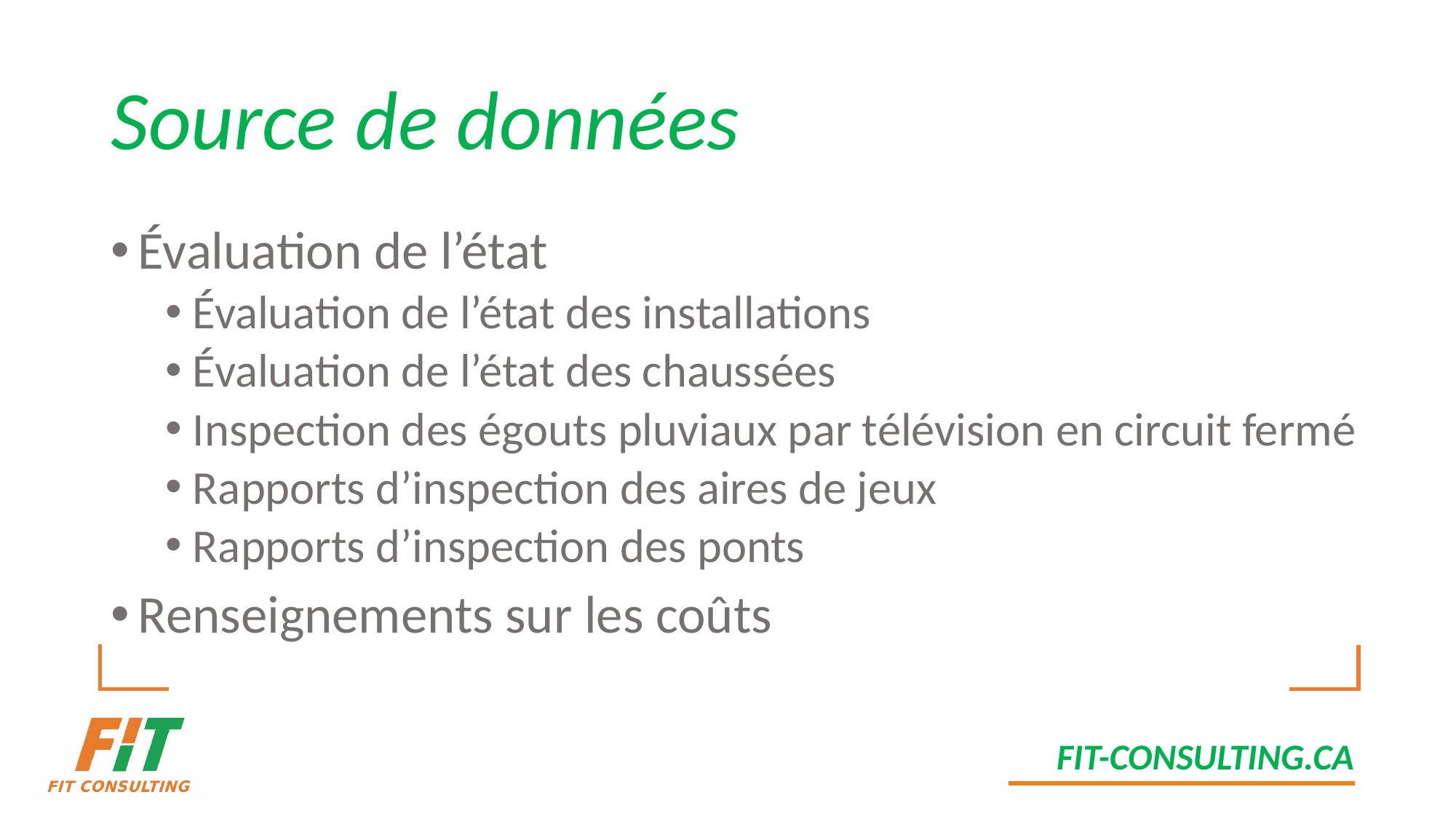

# Source de données
Évaluation de l’état
Évaluation de l’état des installations
Évaluation de l’état des chaussées
Inspection des égouts pluviaux par télévision en circuit fermé
Rapports d’inspection des aires de jeux
Rapports d’inspection des ponts
Renseignements sur les coûts